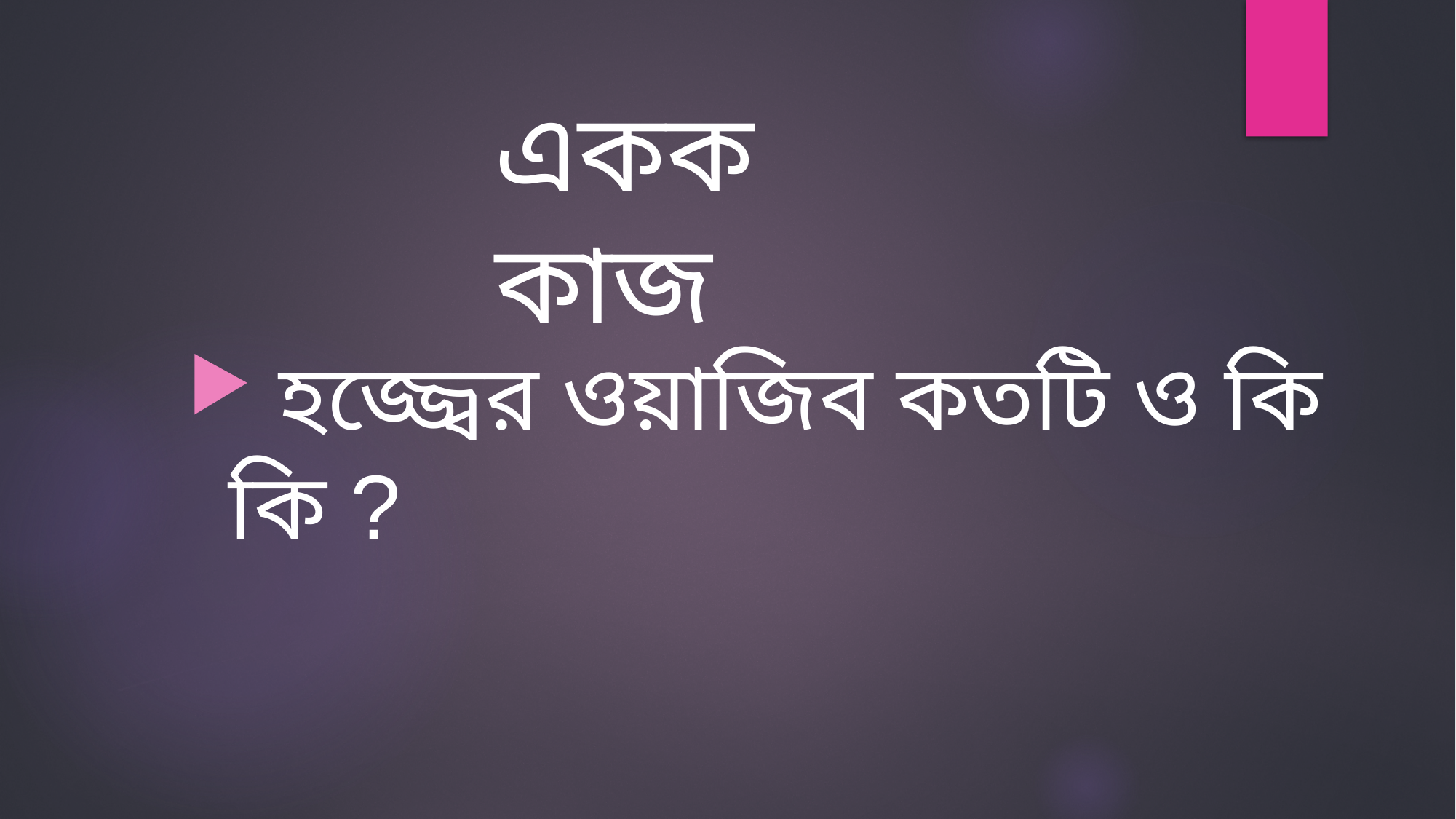

একক কাজ
 হজ্জ্বের ওয়াজিব কতটি ও কি কি ?